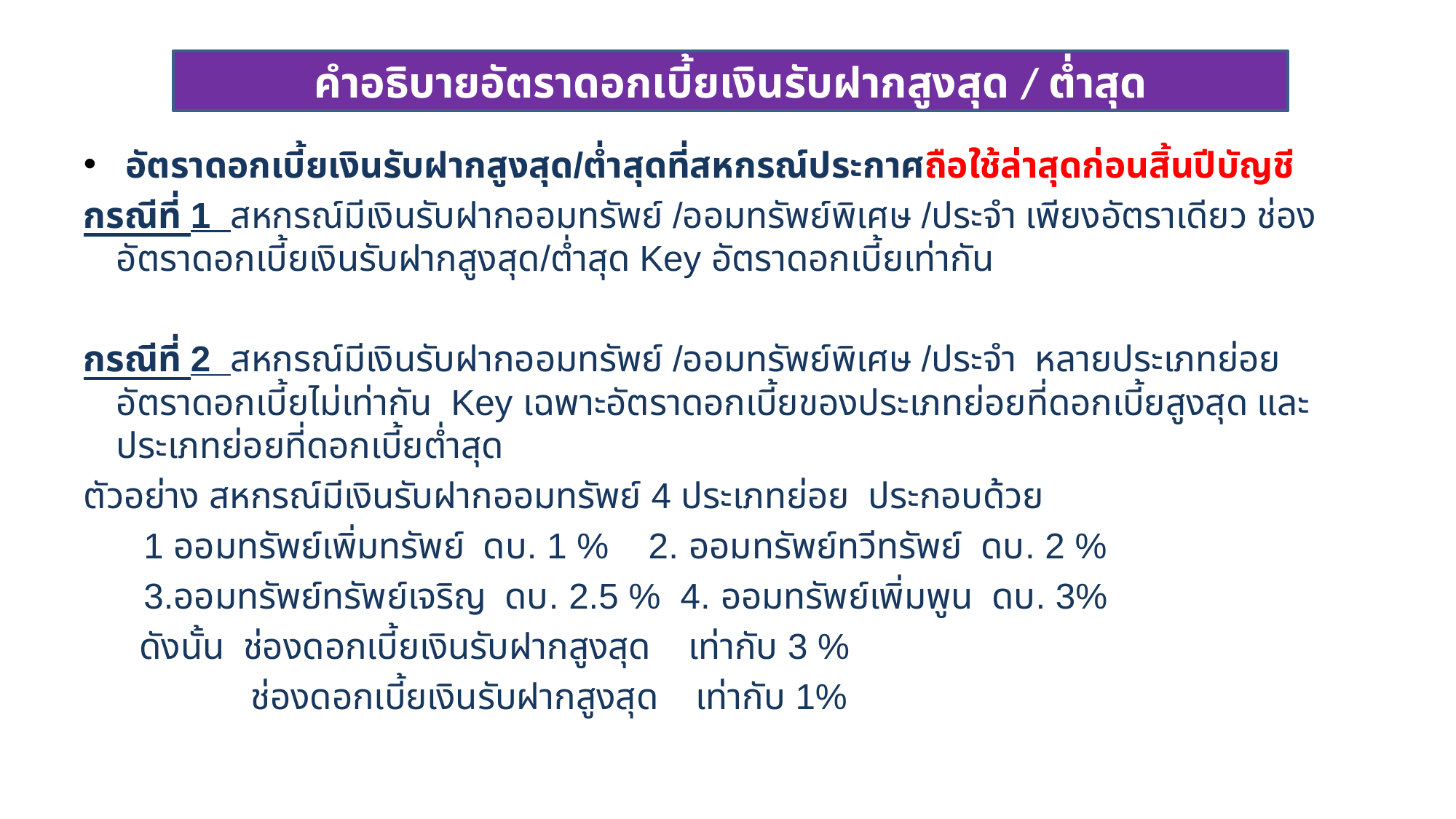

คำอธิบายอัตราดอกเบี้ยเงินรับฝากสูงสุด / ต่ำสุด
 อัตราดอกเบี้ยเงินรับฝากสูงสุด/ต่ำสุดที่สหกรณ์ประกาศถือใช้ล่าสุดก่อนสิ้นปีบัญชี
กรณีที่ 1  สหกรณ์มีเงินรับฝากออมทรัพย์ /ออมทรัพย์พิเศษ /ประจำ เพียงอัตราเดียว ช่องอัตราดอกเบี้ยเงินรับฝากสูงสุด/ต่ำสุด Key อัตราดอกเบี้ยเท่ากัน

กรณีที่ 2  สหกรณ์มีเงินรับฝากออมทรัพย์ /ออมทรัพย์พิเศษ /ประจำ  หลายประเภทย่อย   อัตราดอกเบี้ยไม่เท่ากัน  Key เฉพาะอัตราดอกเบี้ยของประเภทย่อยที่ดอกเบี้ยสูงสุด และประเภทย่อยที่ดอกเบี้ยต่ำสุด
ตัวอย่าง สหกรณ์มีเงินรับฝากออมทรัพย์ 4 ประเภทย่อย  ประกอบด้วย
      1 ออมทรัพย์เพิ่มทรัพย์  ดบ. 1 %    2. ออมทรัพย์ทวีทรัพย์  ดบ. 2 %
      3.ออมทรัพย์ทรัพย์เจริญ  ดบ. 2.5 %  4. ออมทรัพย์เพิ่มพูน  ดบ. 3%
      ดังนั้น  ช่องดอกเบี้ยเงินรับฝากสูงสุด    เท่ากับ 3 %
                  ช่องดอกเบี้ยเงินรับฝากสูงสุด    เท่ากับ 1%